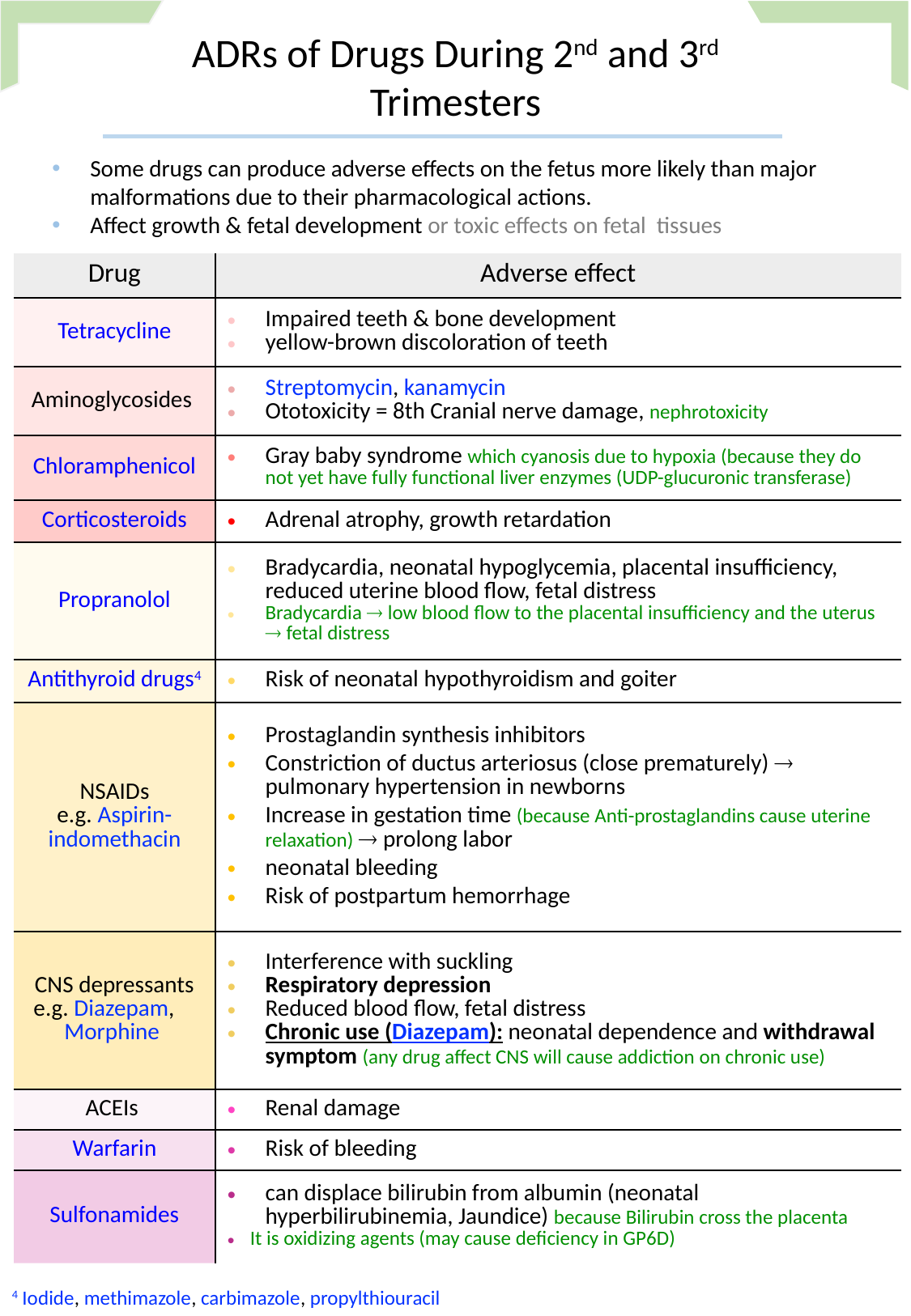

ADRs of Drugs During 2nd and 3rd Trimesters
Some drugs can produce adverse effects on the fetus more likely than major malformations due to their pharmacological actions.
Affect growth & fetal development or toxic effects on fetal  tissues
| Drug | Adverse effect |
| --- | --- |
| Tetracycline | Impaired teeth & bone development yellow-brown discoloration of teeth |
| Aminoglycosides | Streptomycin, kanamycin Ototoxicity = 8th Cranial nerve damage, nephrotoxicity |
| Chloramphenicol | Gray baby syndrome which cyanosis due to hypoxia (because they do not yet have fully functional liver enzymes (UDP-glucuronic transferase) |
| Corticosteroids | Adrenal atrophy, growth retardation |
| Propranolol | Bradycardia, neonatal hypoglycemia, placental insufficiency, reduced uterine blood flow, fetal distress Bradycardia → low blood flow to the placental insufficiency and the uterus → fetal distress |
| Antithyroid drugs4 | Risk of neonatal hypothyroidism and goiter |
| NSAIDs e.g. Aspirin-indomethacin | Prostaglandin synthesis inhibitors Constriction of ductus arteriosus (close prematurely) → pulmonary hypertension in newborns Increase in gestation time (because Anti-prostaglandins cause uterine relaxation) → prolong labor neonatal bleeding Risk of postpartum hemorrhage |
| CNS depressants e.g. Diazepam, Morphine | Interference with suckling Respiratory depression Reduced blood flow, fetal distress Chronic use (Diazepam): neonatal dependence and withdrawal symptom (any drug affect CNS will cause addiction on chronic use) |
| ACEIs | Renal damage |
| Warfarin | Risk of bleeding |
| Sulfonamides | can displace bilirubin from albumin (neonatal hyperbilirubinemia, Jaundice) because Bilirubin cross the placenta It is oxidizing agents (may cause deficiency in GP6D) |
4 Iodide, methimazole, carbimazole, propylthiouracil